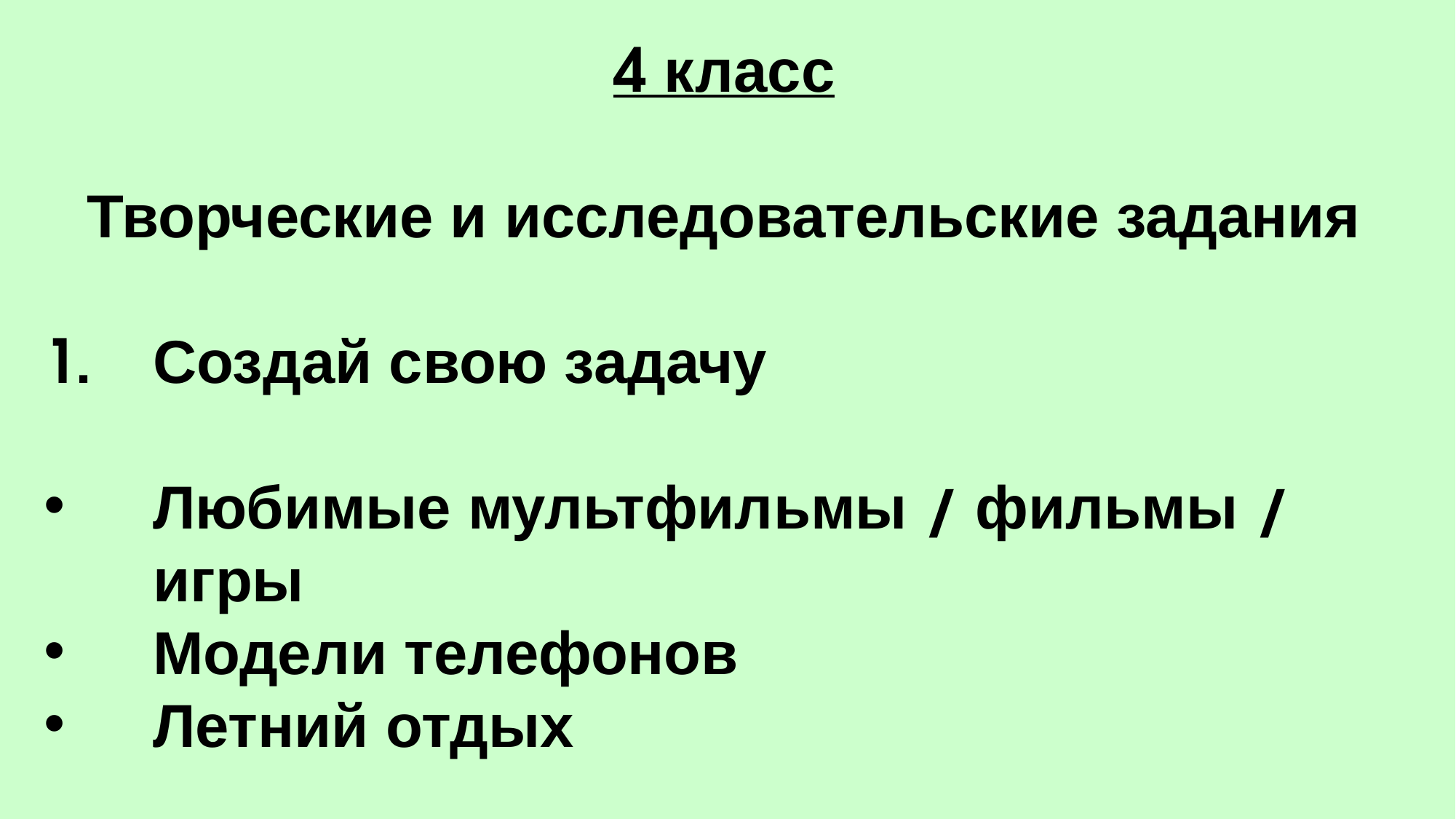

4 класс

Творческие и исследовательские задания

Создай свою задачу
Любимые мультфильмы / фильмы / игры
Модели телефонов
Летний отдых